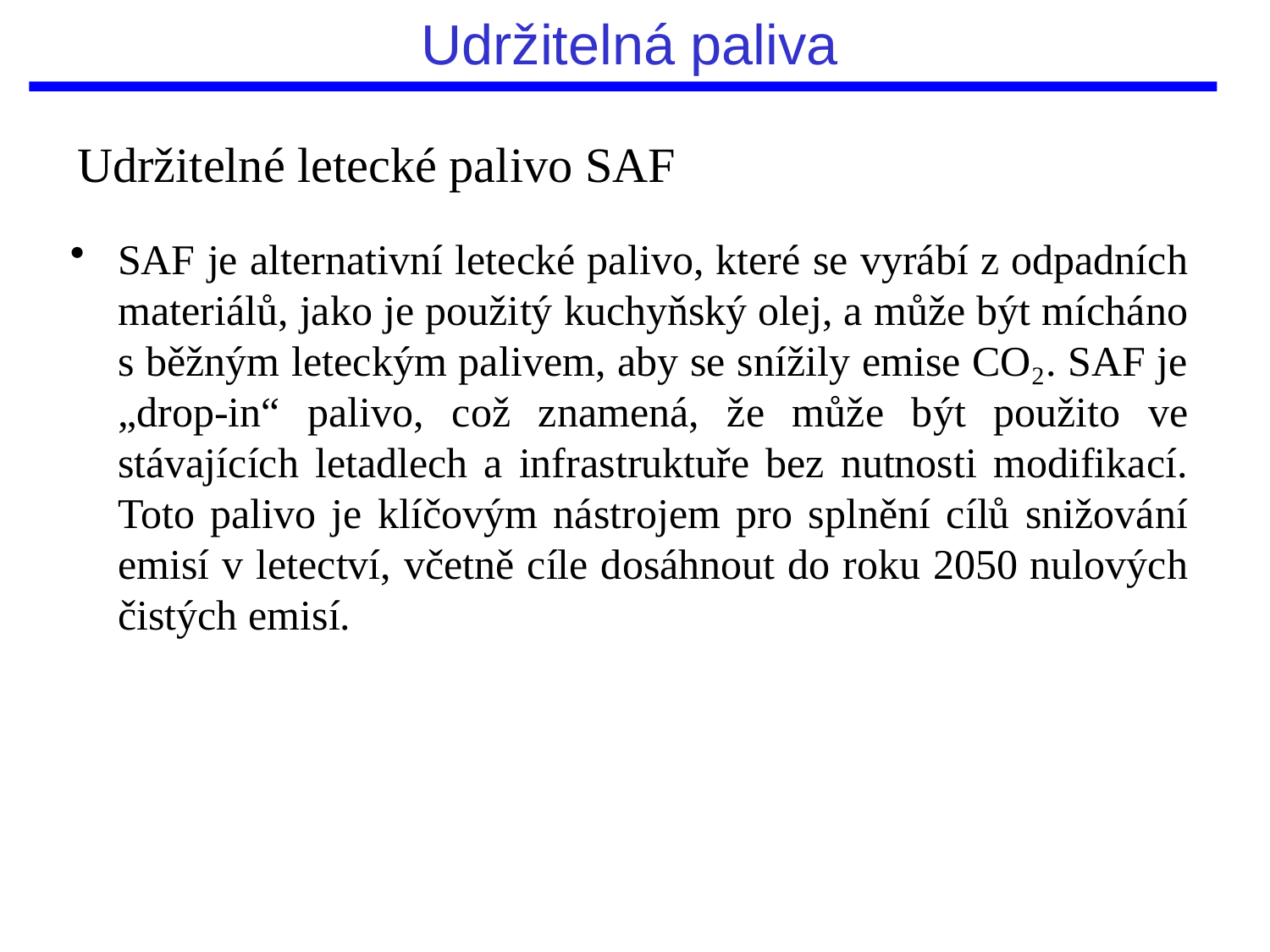

# Udržitelná paliva

Udržitelné letecké palivo SAF
SAF je alternativní letecké palivo, které se vyrábí z odpadních materiálů, jako je použitý kuchyňský olej, a může být mícháno s běžným leteckým palivem, aby se snížily emise CO₂. SAF je „drop-in“ palivo, což znamená, že může být použito ve stávajících letadlech a infrastruktuře bez nutnosti modifikací. Toto palivo je klíčovým nástrojem pro splnění cílů snižování emisí v letectví, včetně cíle dosáhnout do roku 2050 nulových čistých emisí.